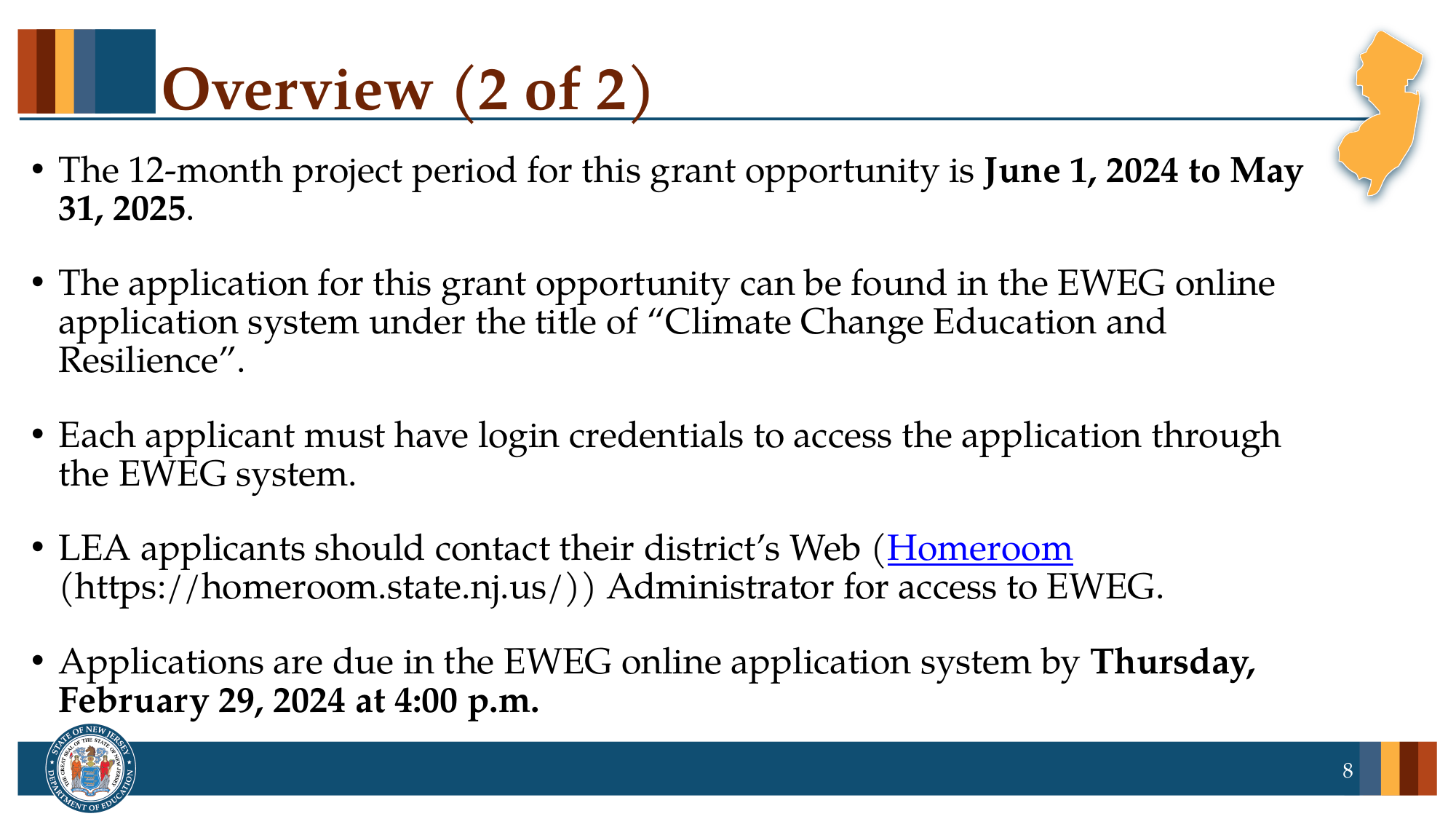

# Overview (2 of 2)
The 12-month project period for this grant opportunity is June 1, 2024 to May 31, 2025.
The application for this grant opportunity can be found in the EWEG online application system under the title of “Climate Change Education and Resilience”.
Each applicant must have login credentials to access the application through the EWEG system.
LEA applicants should contact their district’s Web (Homeroom (https://homeroom.state.nj.us/)) Administrator for access to EWEG.
Applications are due in the EWEG online application system by Thursday, February 29, 2024 at 4:00 p.m.
8